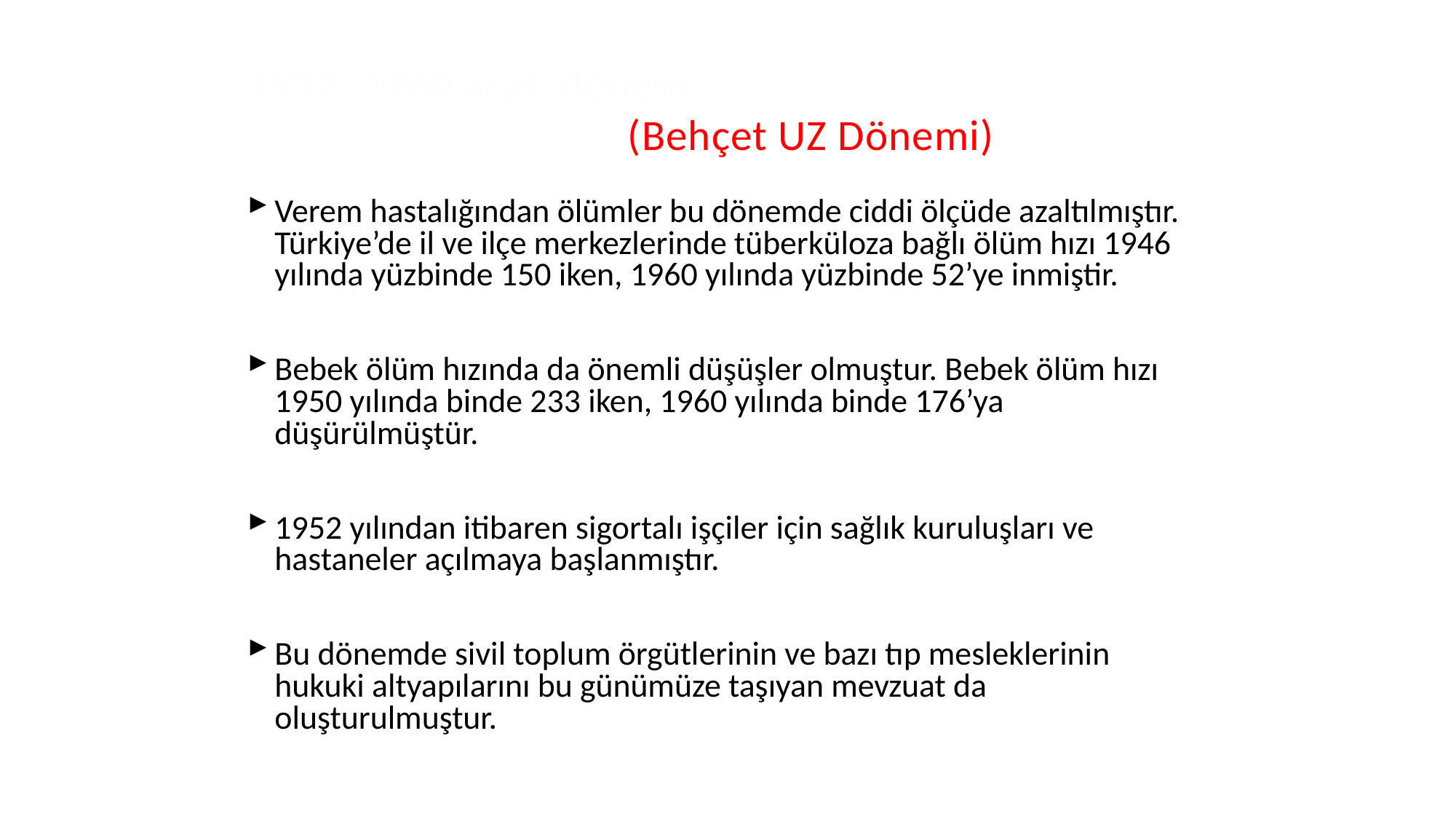

# 1937- 1960 arası dönem (Behçet UZ Dönemi)
Verem hastalığından ölümler bu dönemde ciddi ölçüde azaltılmıştır. Türkiye’de il ve ilçe merkezlerinde tüberküloza bağlı ölüm hızı 1946 yılında yüzbinde 150 iken, 1960 yılında yüzbinde 52’ye inmiştir.

Bebek ölüm hızında da önemli düşüşler olmuştur. Bebek ölüm hızı 1950 yılında binde 233 iken, 1960 yılında binde 176’ya düşürülmüştür.

1952 yılından itibaren sigortalı işçiler için sağlık kuruluşları ve hastaneler açılmaya başlanmıştır.

Bu dönemde sivil toplum örgütlerinin ve bazı tıp mesleklerinin hukuki altyapılarını bu günümüze taşıyan mevzuat da oluşturulmuştur.